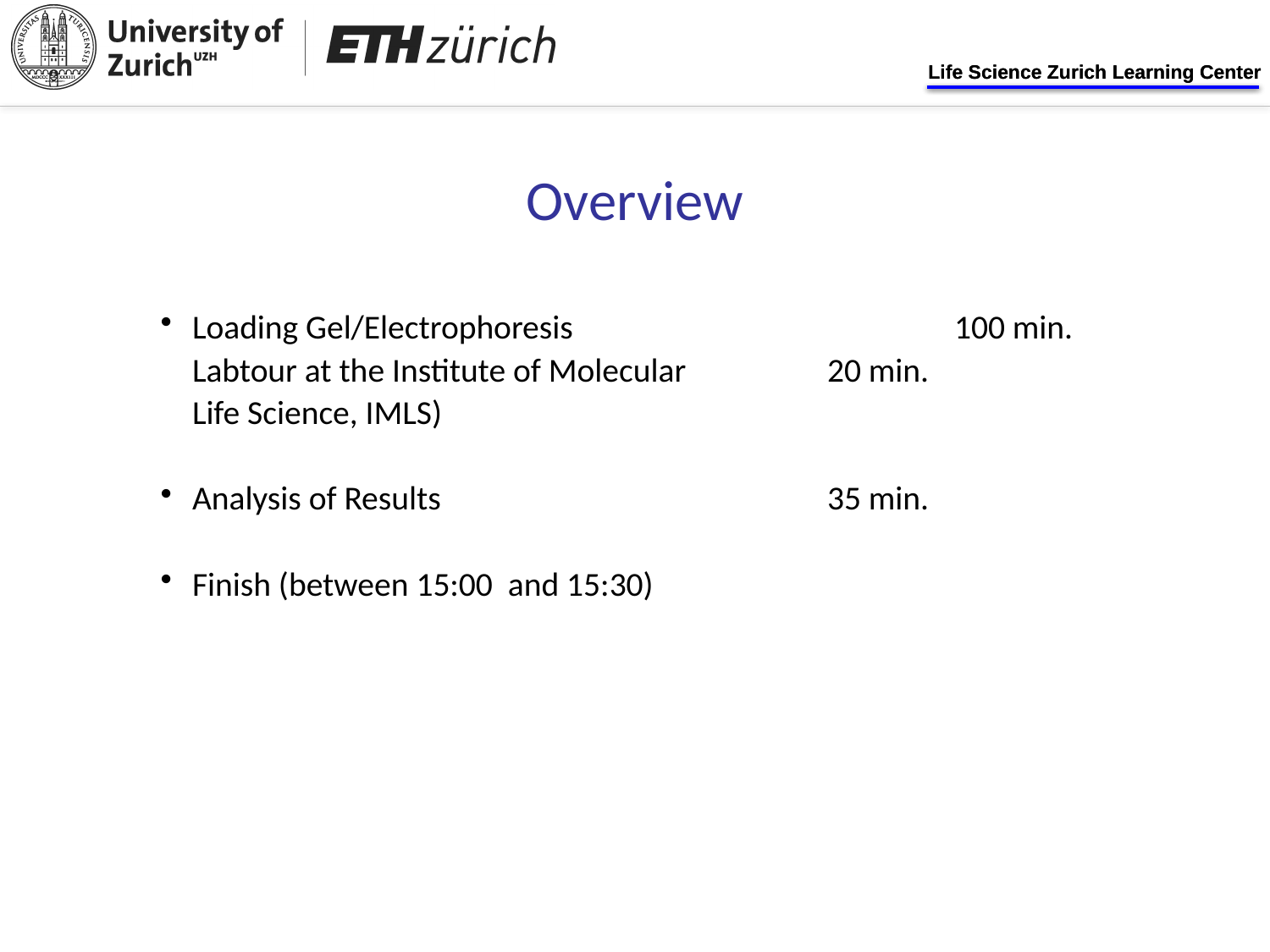

Overview

Loading Gel/Electrophoresis			100 min.
	Labtour at the Institute of Molecular		20 min.
	Life Science, IMLS)

Analysis of Results				35 min.

Finish (between 15:00  and 15:30)